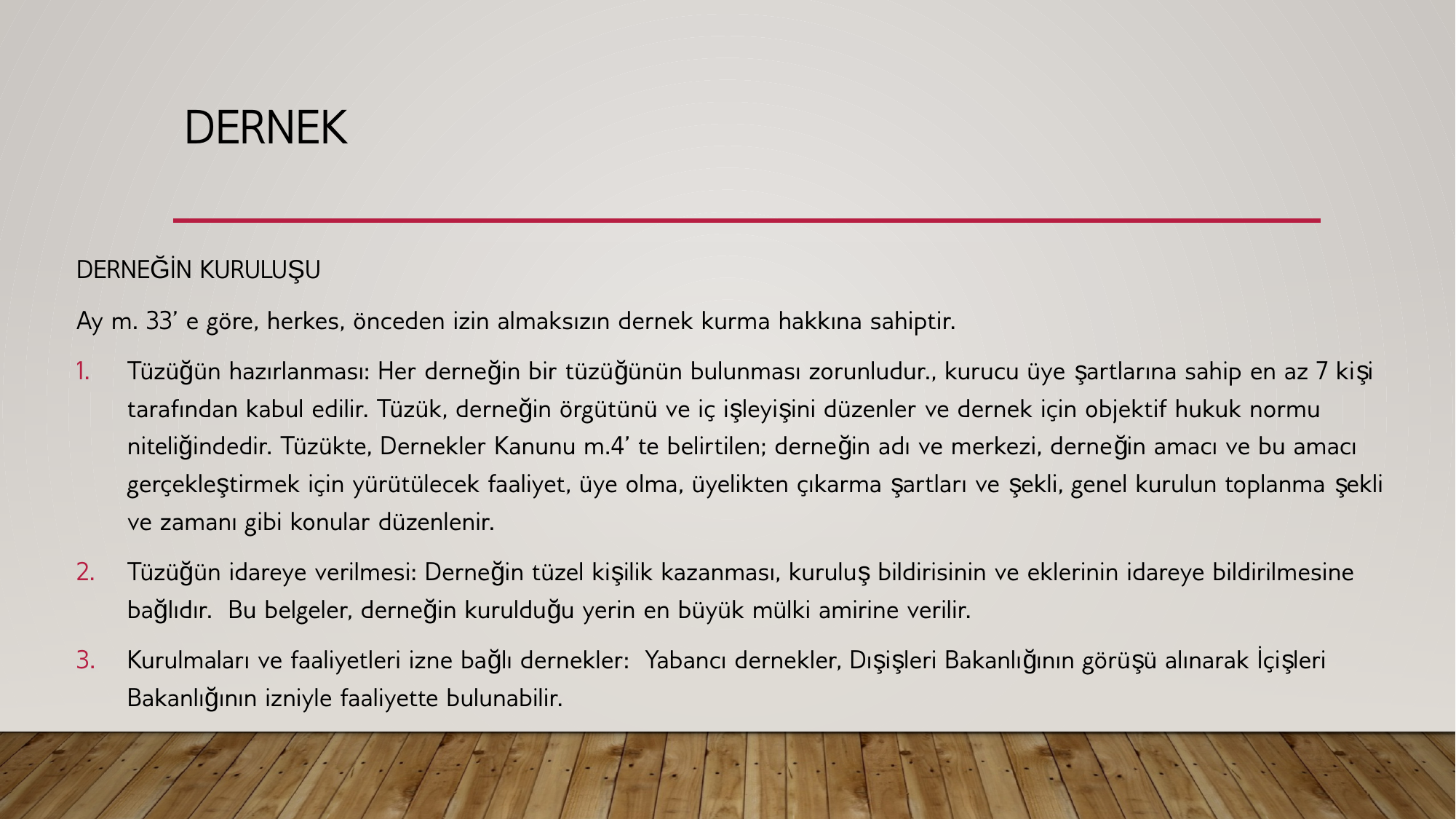

# DERNEK
DERNEĞİN KURULUŞU
Ay m. 33’ e göre, herkes, önceden izin almaksızın dernek kurma hakkına sahiptir.
Tüzüğün hazırlanması: Her derneğin bir tüzüğünün bulunması zorunludur., kurucu üye şartlarına sahip en az 7 kişi tarafından kabul edilir. Tüzük, derneğin örgütünü ve iç işleyişini düzenler ve dernek için objektif hukuk normu niteliğindedir. Tüzükte, Dernekler Kanunu m.4’ te belirtilen; derneğin adı ve merkezi, derneğin amacı ve bu amacı gerçekleştirmek için yürütülecek faaliyet, üye olma, üyelikten çıkarma şartları ve şekli, genel kurulun toplanma şekli ve zamanı gibi konular düzenlenir.
Tüzüğün idareye verilmesi: Derneğin tüzel kişilik kazanması, kuruluş bildirisinin ve eklerinin idareye bildirilmesine bağlıdır.  Bu belgeler, derneğin kurulduğu yerin en büyük mülki amirine verilir.
Kurulmaları ve faaliyetleri izne bağlı dernekler:  Yabancı dernekler, Dışişleri Bakanlığının görüşü alınarak İçişleri Bakanlığının izniyle faaliyette bulunabilir.